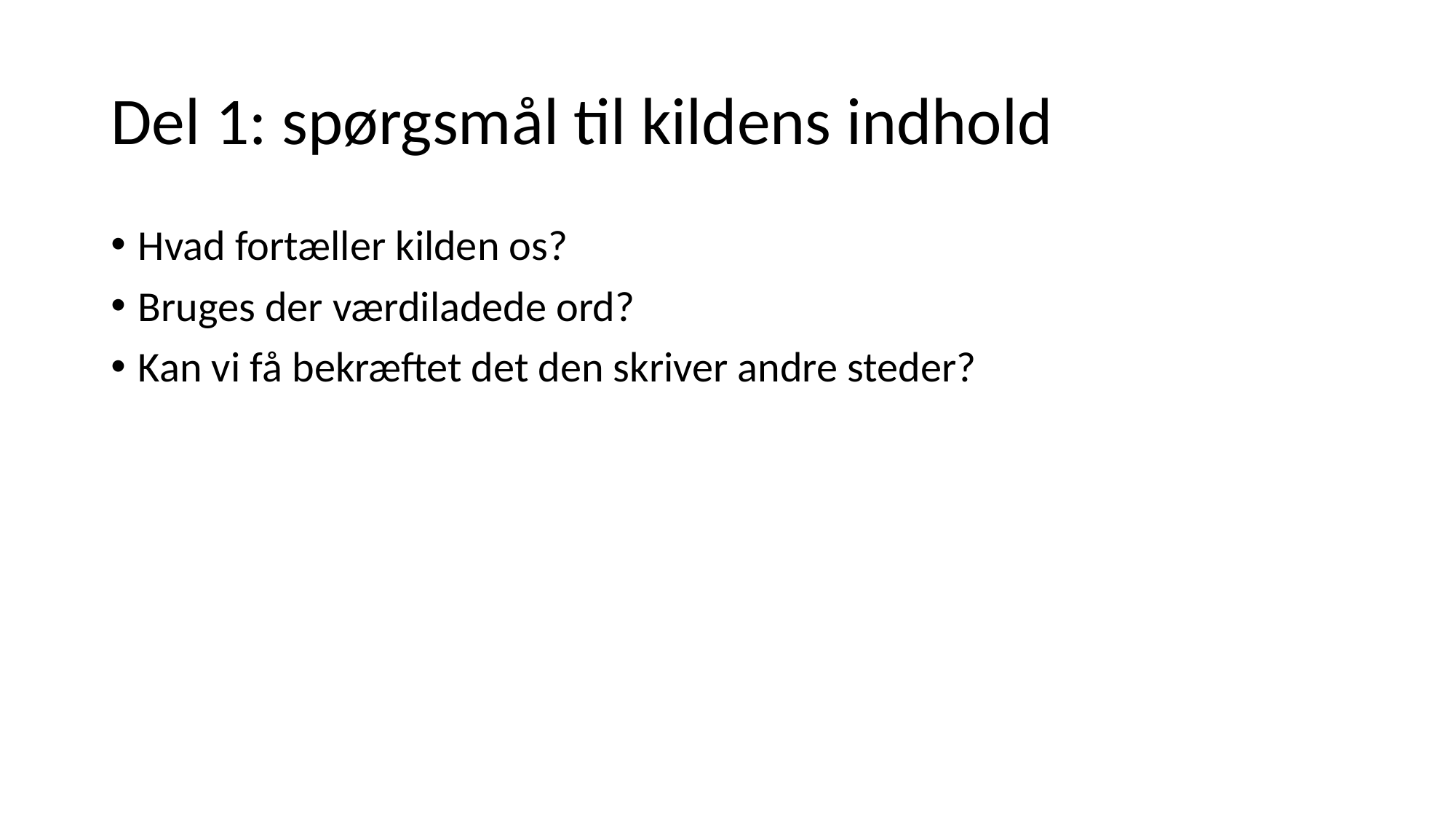

# Del 1: spørgsmål til kildens indhold
Hvad fortæller kilden os?
Bruges der værdiladede ord?
Kan vi få bekræftet det den skriver andre steder?